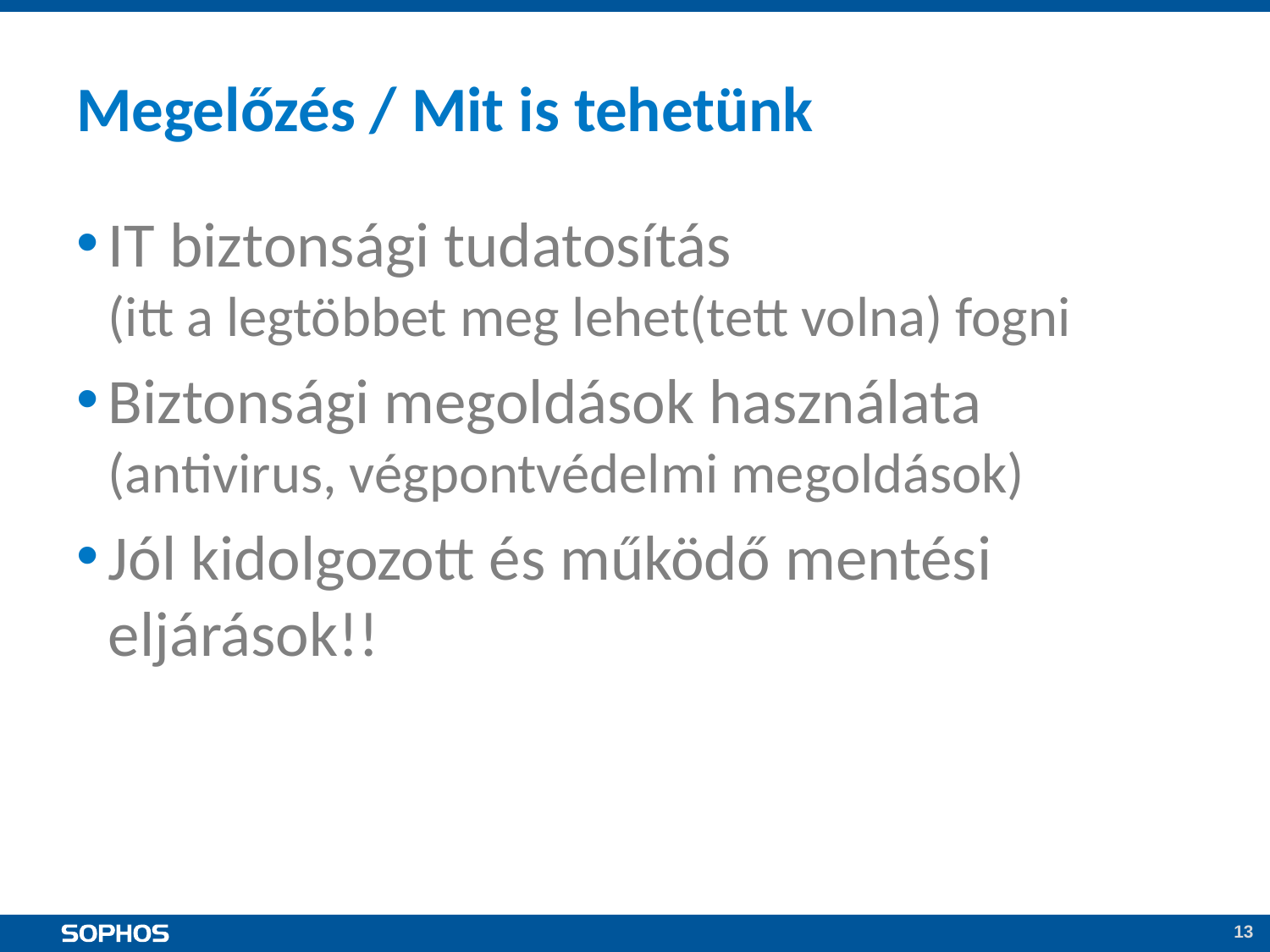

# Megelőzés / Mit is tehetünk
IT biztonsági tudatosítás
(itt a legtöbbet meg lehet(tett volna) fogni
Biztonsági megoldások használata (antivirus, végpontvédelmi megoldások)
Jól kidolgozott és működő mentési eljárások!!